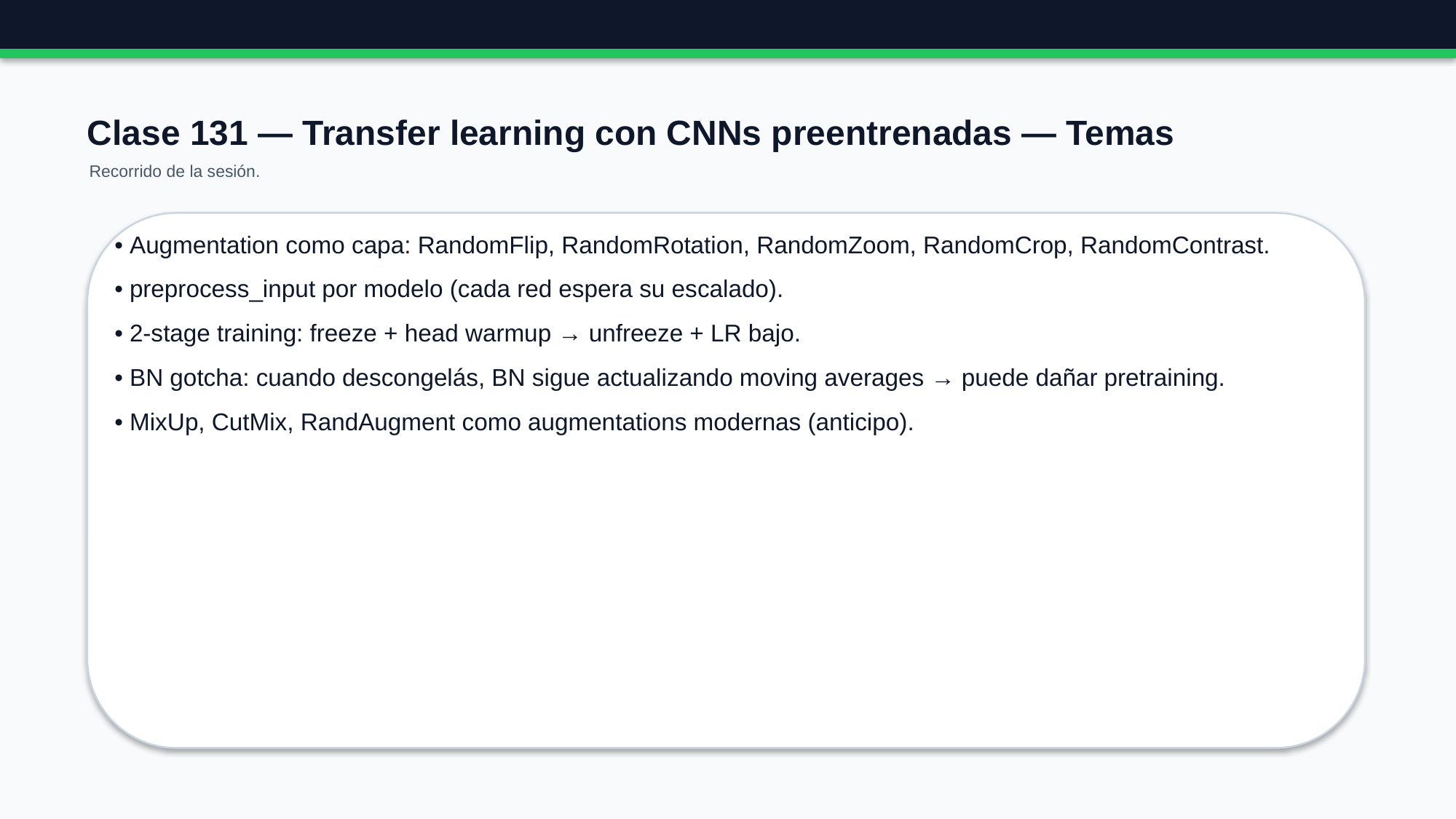

Clase 131 — Transfer learning con CNNs preentrenadas — Temas
Recorrido de la sesión.

• Augmentation como capa: RandomFlip, RandomRotation, RandomZoom, RandomCrop, RandomContrast.
• preprocess_input por modelo (cada red espera su escalado).
• 2-stage training: freeze + head warmup → unfreeze + LR bajo.
• BN gotcha: cuando descongelás, BN sigue actualizando moving averages → puede dañar pretraining.
• MixUp, CutMix, RandAugment como augmentations modernas (anticipo).